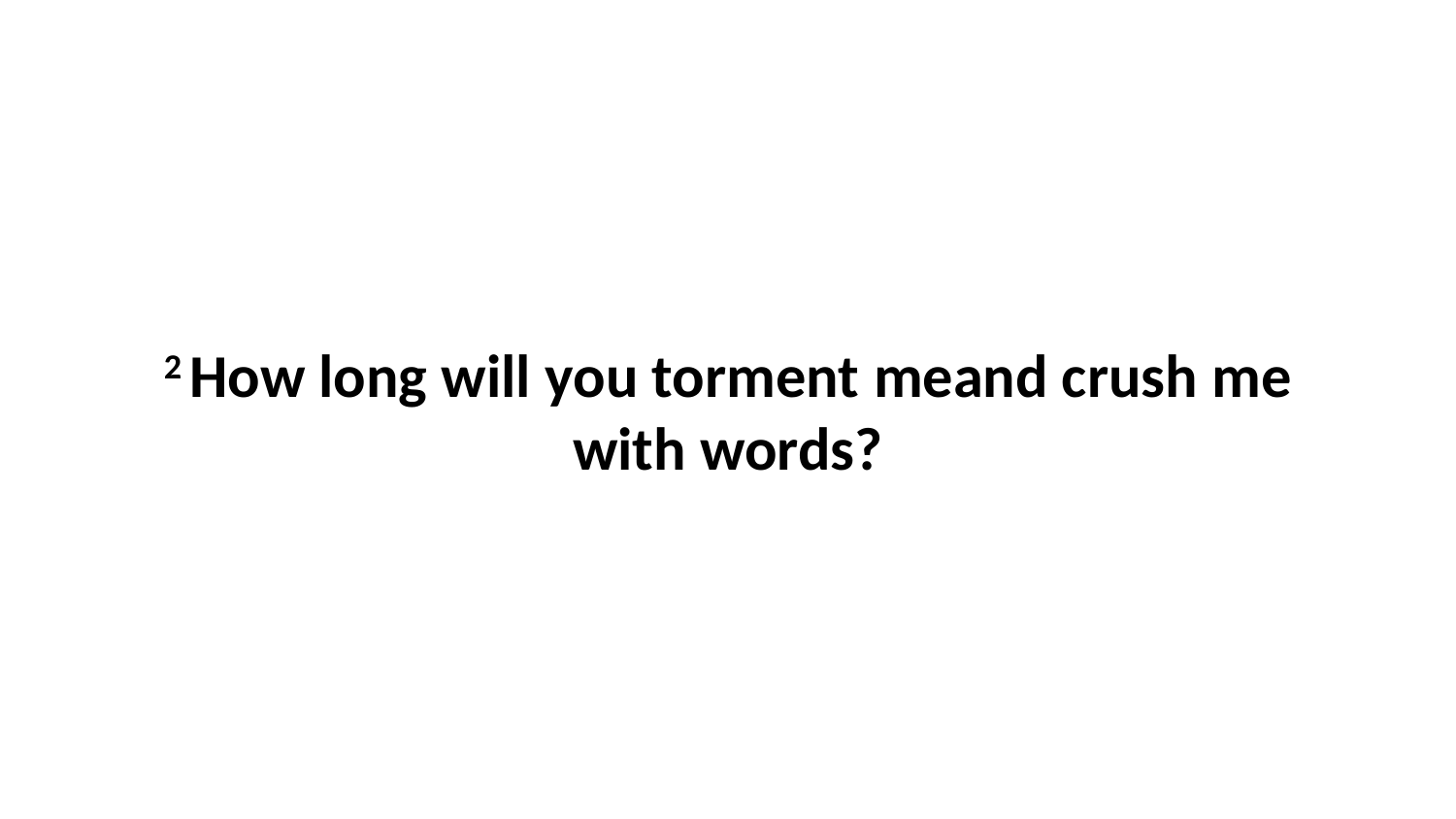

2 How long will you torment meand crush me with words?